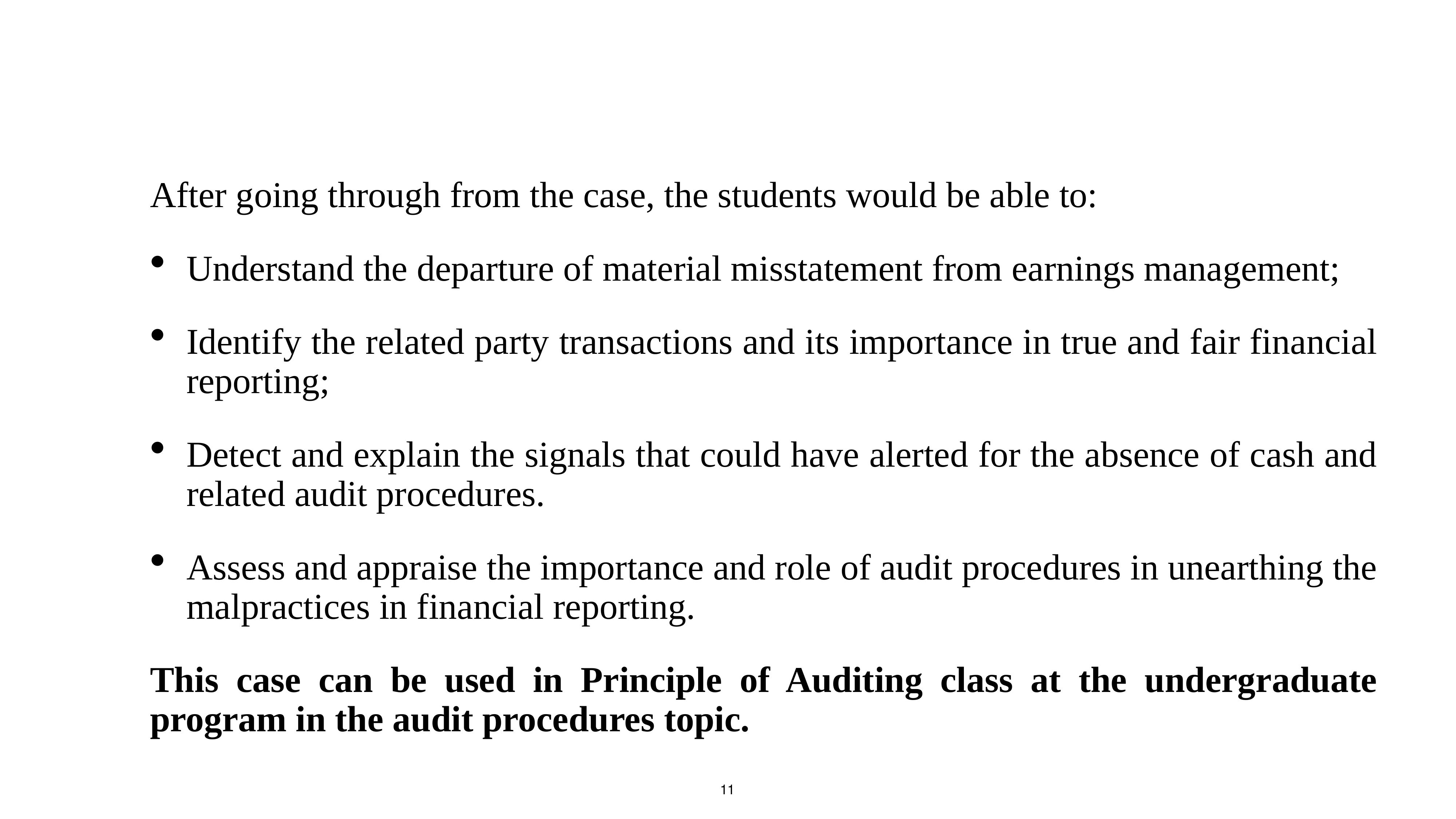

# Learning Objectives
After going through from the case, the students would be able to:
Understand the departure of material misstatement from earnings management;
Identify the related party transactions and its importance in true and fair financial reporting;
Detect and explain the signals that could have alerted for the absence of cash and related audit procedures.
Assess and appraise the importance and role of audit procedures in unearthing the malpractices in financial reporting.
This case can be used in Principle of Auditing class at the undergraduate program in the audit procedures topic.

11